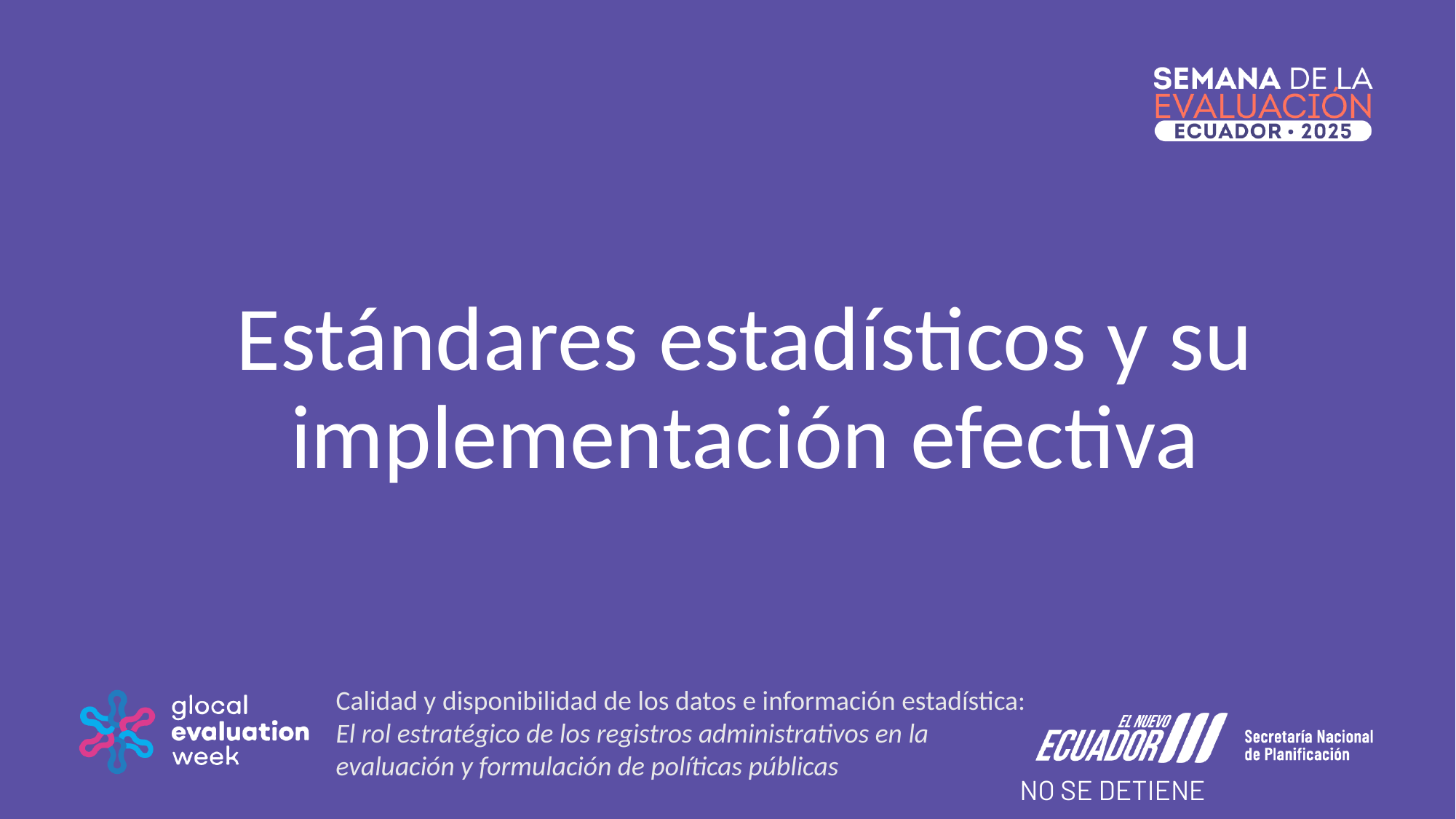

# Estándares estadísticos y su implementación efectiva